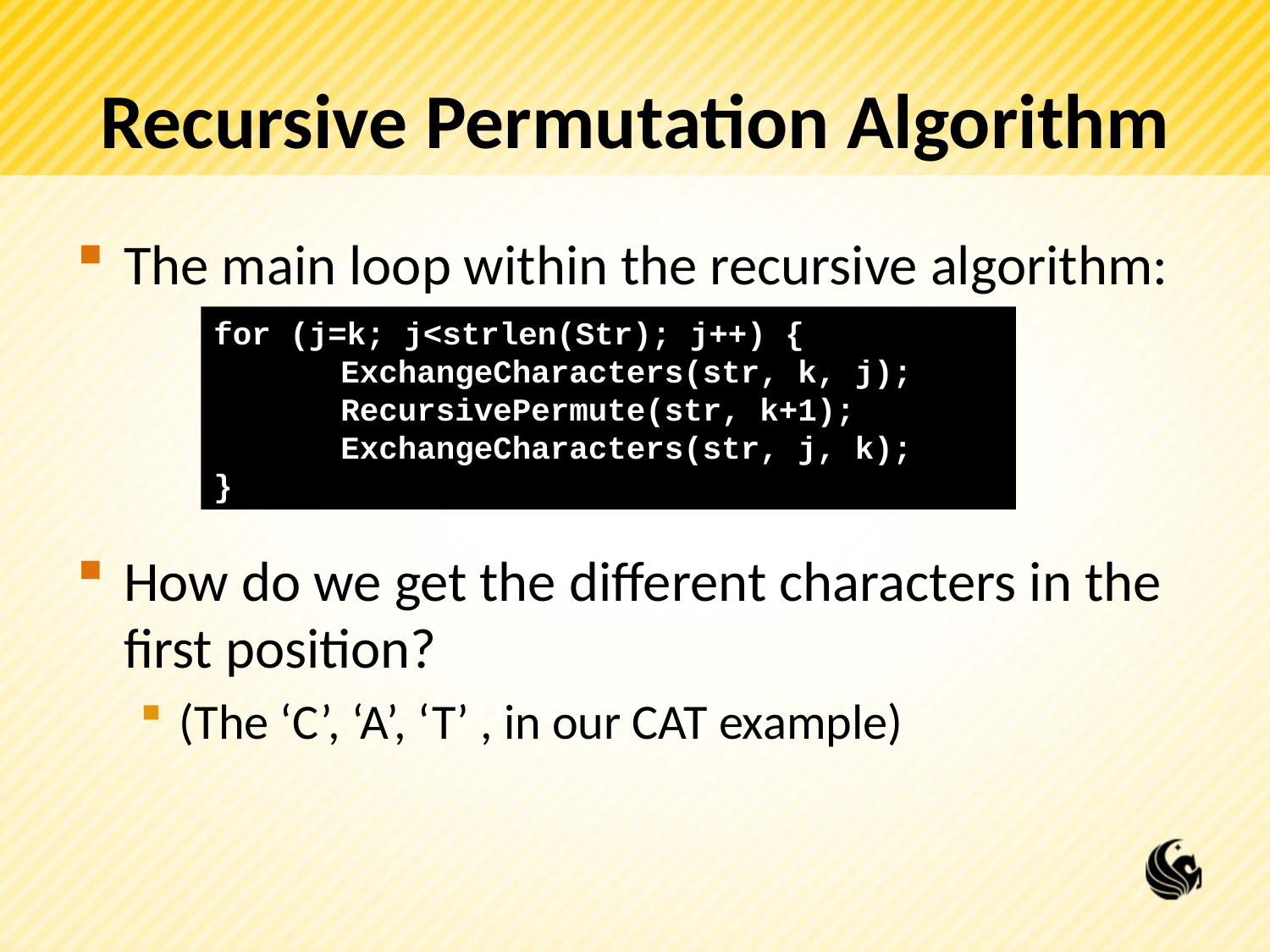

# Recursive Permutation Algorithm
The main loop within the recursive algorithm:

How do we get the different characters in the first position?
(The ‘C’, ‘A’, ‘T’ , in our CAT example)

for (j=k; j<strlen(Str); j++) {
	ExchangeCharacters(str, k, j);
	RecursivePermute(str, k+1);
	ExchangeCharacters(str, j, k);
}